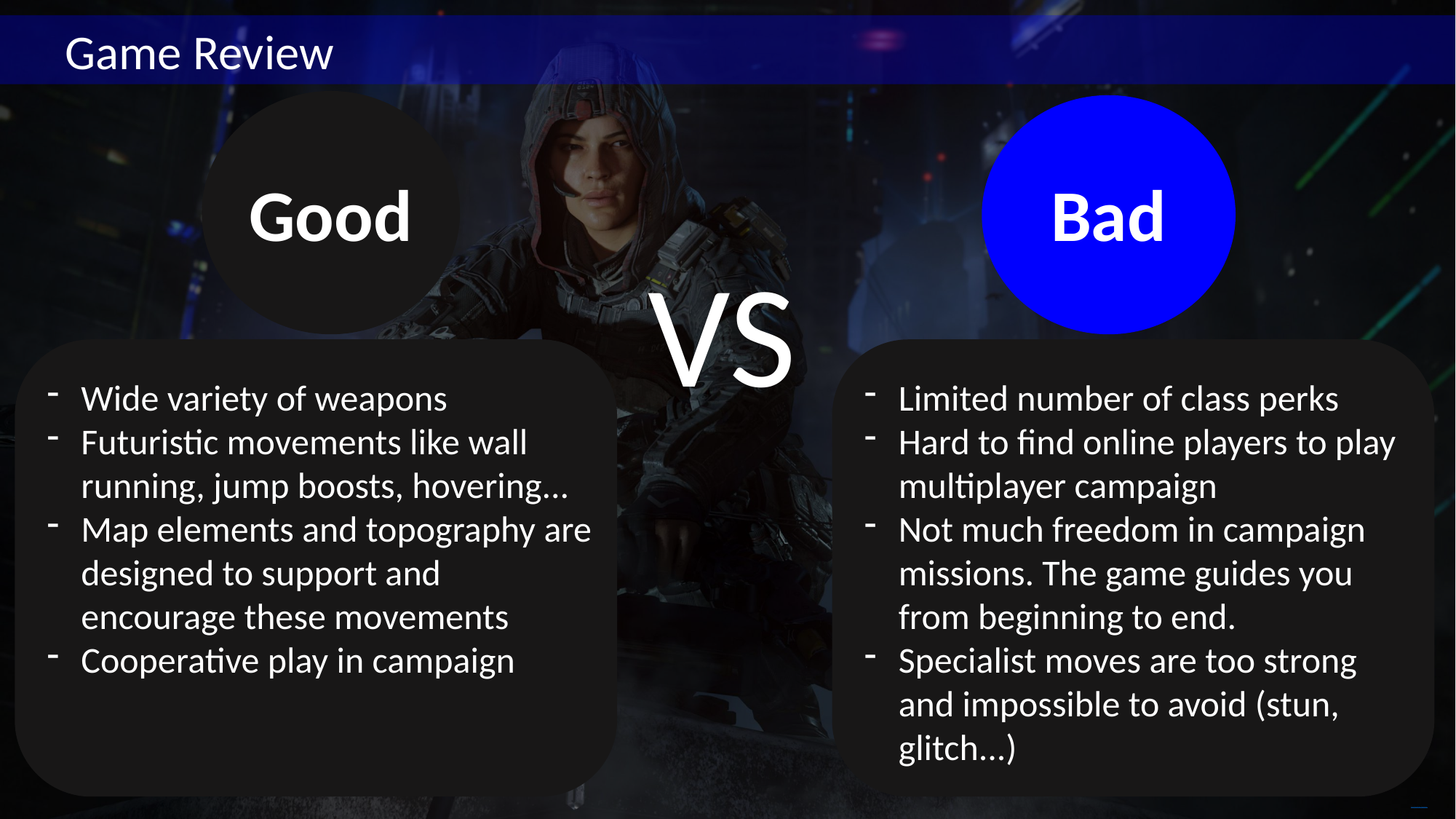

Game Review

Bad
Good
VS

Wide variety of weapons
Futuristic movements like wall running, jump boosts, hovering...
Map elements and topography are designed to support and encourage these movements
Cooperative play in campaign
Limited number of class perks
Hard to find online players to play multiplayer campaign
Not much freedom in campaign missions. The game guides you from beginning to end.
Specialist moves are too strong and impossible to avoid (stun, glitch...)
Free PowerPoint Templates